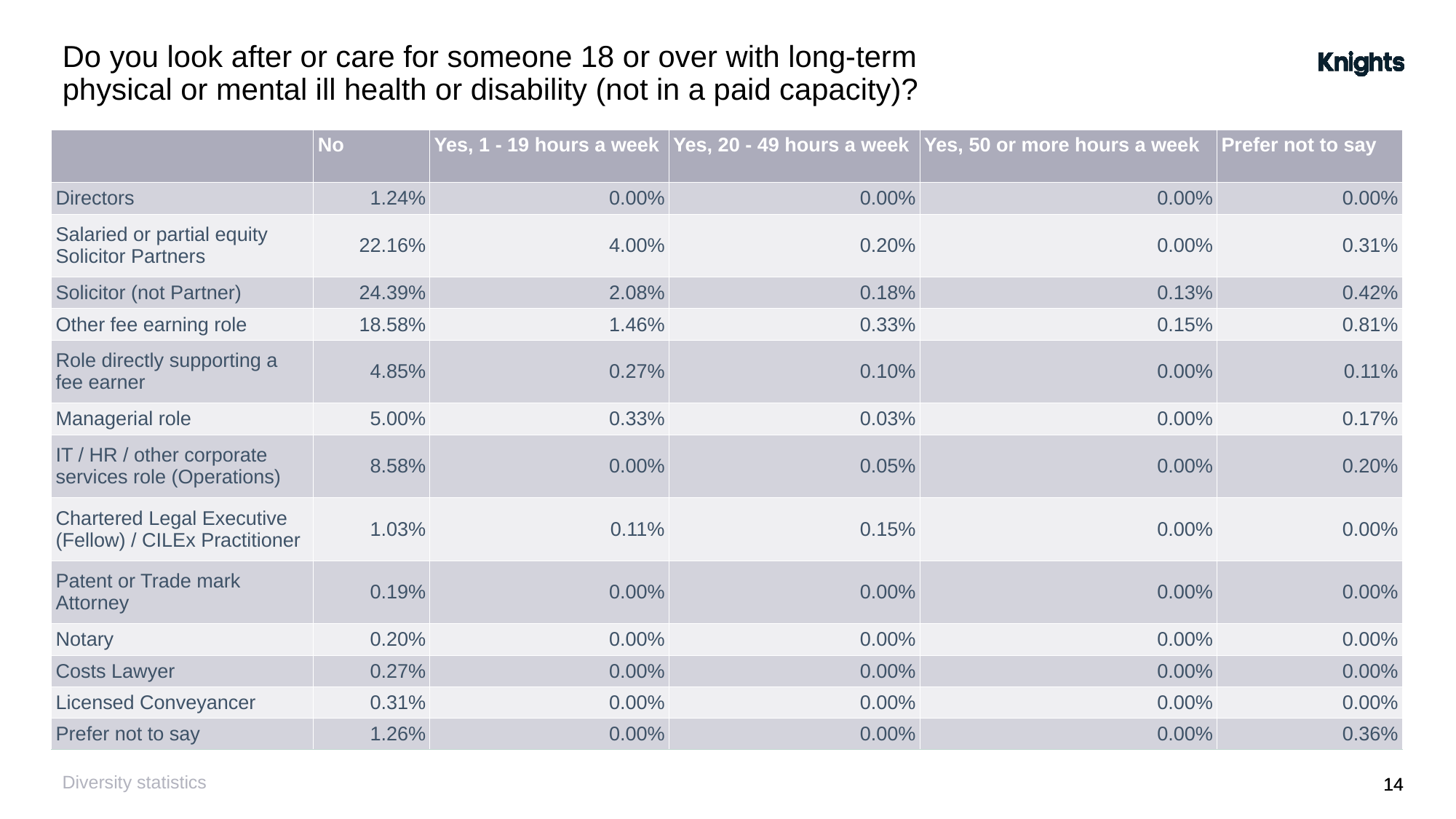

# Do you look after or care for someone 18 or over with long-term physical or mental ill health or disability (not in a paid capacity)?
|  | No | Yes, 1 - 19 hours a week | Yes, 20 - 49 hours a week | Yes, 50 or more hours a week | Prefer not to say |
| --- | --- | --- | --- | --- | --- |
| Directors | 1.24% | 0.00% | 0.00% | 0.00% | 0.00% |
| Salaried or partial equity Solicitor Partners | 22.16% | 4.00% | 0.20% | 0.00% | 0.31% |
| Solicitor (not Partner) | 24.39% | 2.08% | 0.18% | 0.13% | 0.42% |
| Other fee earning role | 18.58% | 1.46% | 0.33% | 0.15% | 0.81% |
| Role directly supporting a fee earner | 4.85% | 0.27% | 0.10% | 0.00% | 0.11% |
| Managerial role | 5.00% | 0.33% | 0.03% | 0.00% | 0.17% |
| IT / HR / other corporate services role (Operations) | 8.58% | 0.00% | 0.05% | 0.00% | 0.20% |
| Chartered Legal Executive (Fellow) / CILEx Practitioner | 1.03% | 0.11% | 0.15% | 0.00% | 0.00% |
| Patent or Trade mark Attorney | 0.19% | 0.00% | 0.00% | 0.00% | 0.00% |
| Notary | 0.20% | 0.00% | 0.00% | 0.00% | 0.00% |
| Costs Lawyer | 0.27% | 0.00% | 0.00% | 0.00% | 0.00% |
| Licensed Conveyancer | 0.31% | 0.00% | 0.00% | 0.00% | 0.00% |
| Prefer not to say | 1.26% | 0.00% | 0.00% | 0.00% | 0.36% |
Diversity statistics